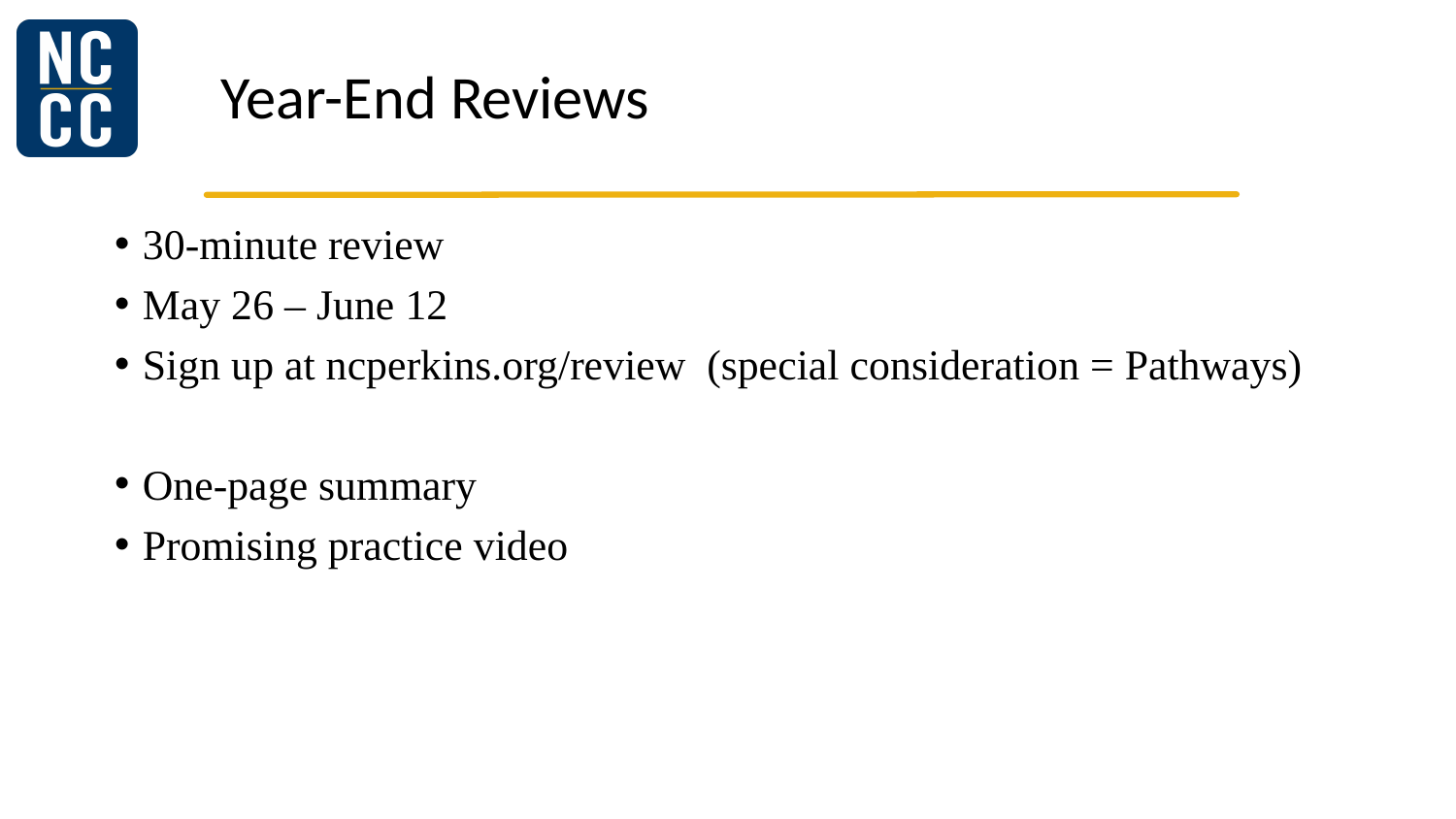

# Year-End Reviews
30-minute review
May 26 – June 12
Sign up at ncperkins.org/review  (special consideration = Pathways)

One-page summary
Promising practice video